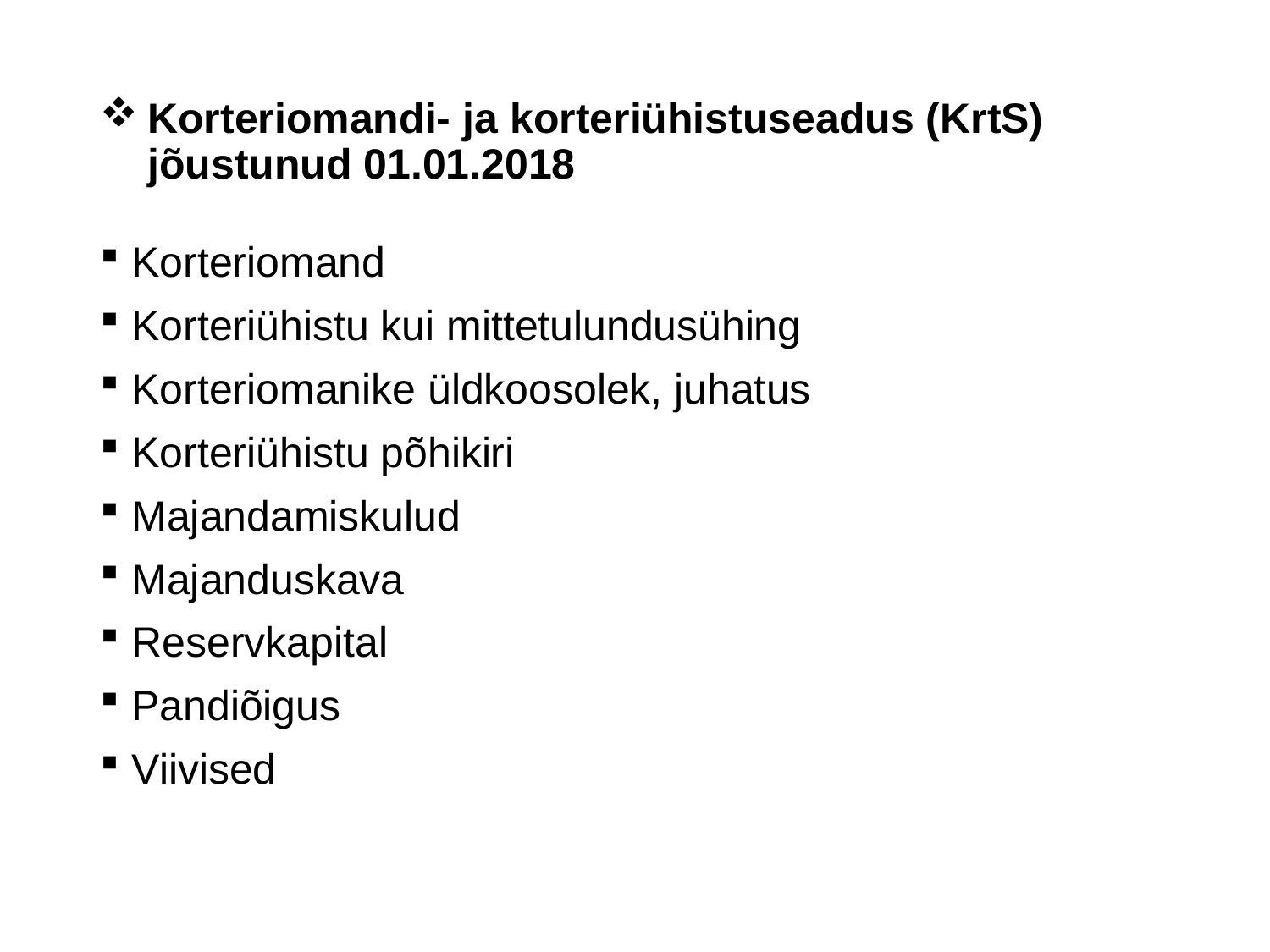

# Korteriomandi- ja korteriühistuseadus (KrtS) jõustunud 01.01.2018
Korteriomand
Korteriühistu kui mittetulundusühing
Korteriomanike üldkoosolek, juhatus
Korteriühistu põhikiri
Majandamiskulud
Majanduskava
Reservkapital
Pandiõigus
Viivised